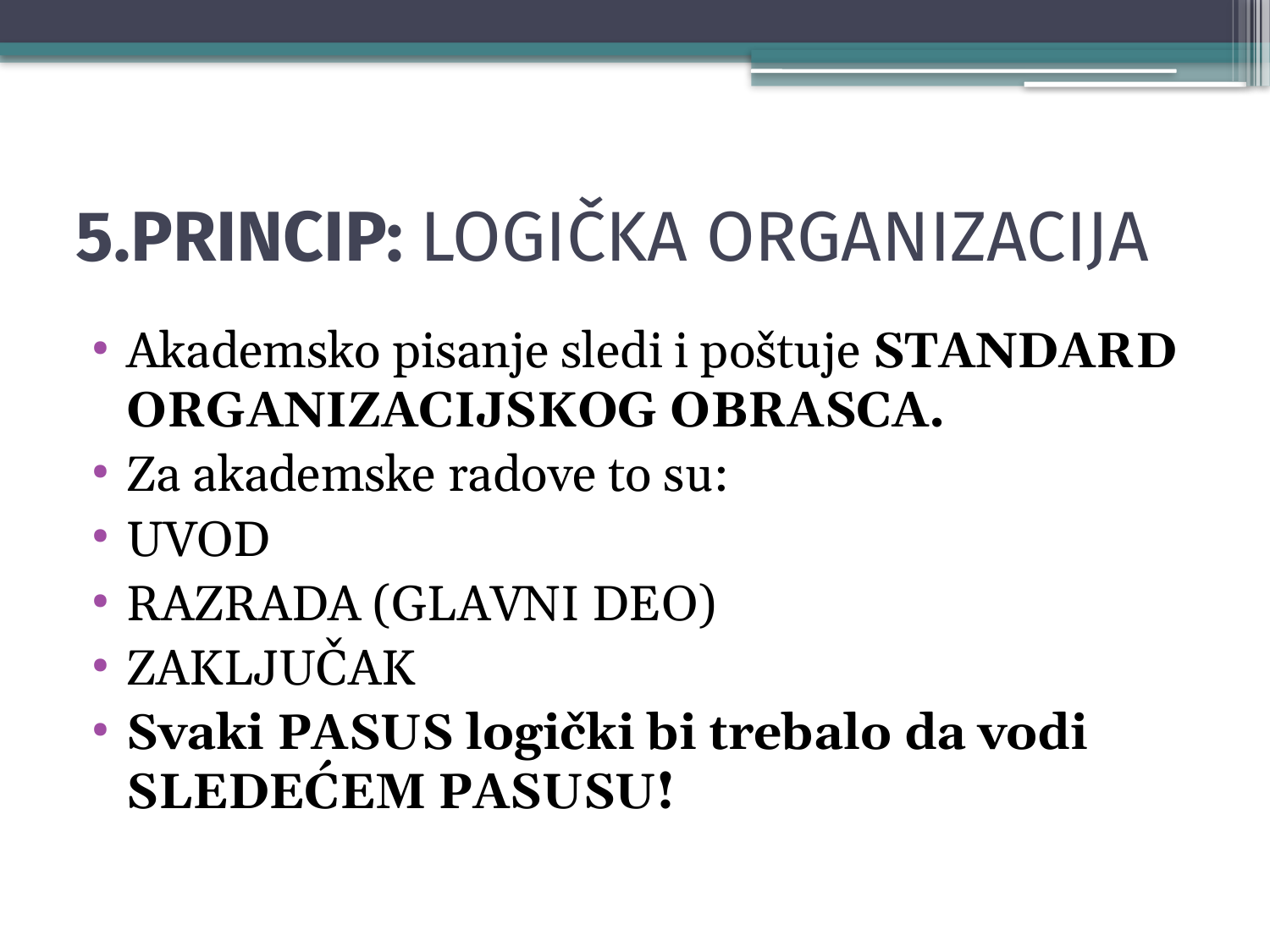

# 5.PRINCIP: LOGIČKA ORGANIZACIJA
Akademsko pisanje sledi i poštuje STANDARD ORGANIZACIJSKOG OBRASCA.
Za akademske radove to su:
UVOD
RAZRADA (GLAVNI DEO)
ZAKLJUČAK
Svaki PASUS logički bi trebalo da vodi SLEDEĆEM PASUSU!